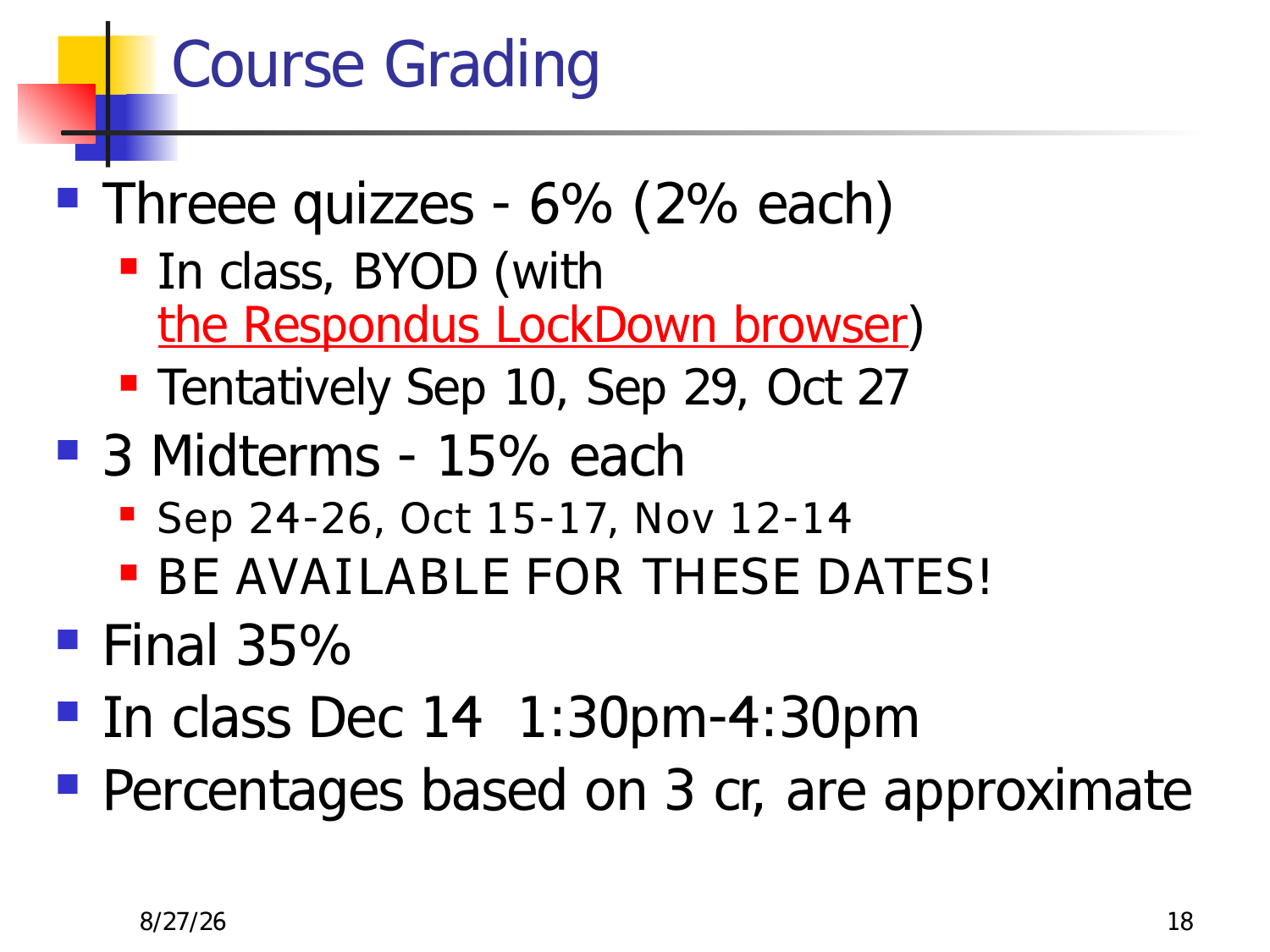

# Course Grading
Threee quizzes - 6% (2% each)
In class, BYOD (with the Respondus LockDown browser)
Tentatively Sep 10, Sep 29, Oct 27
3 Midterms - 15% each
Sep 24-26, Oct 15-17, Nov 12-14
BE AVAILABLE FOR THESE DATES!
Final 35%
In class Dec 14  1:30pm-4:30pm
Percentages based on 3 cr, are approximate
8/27/26
18